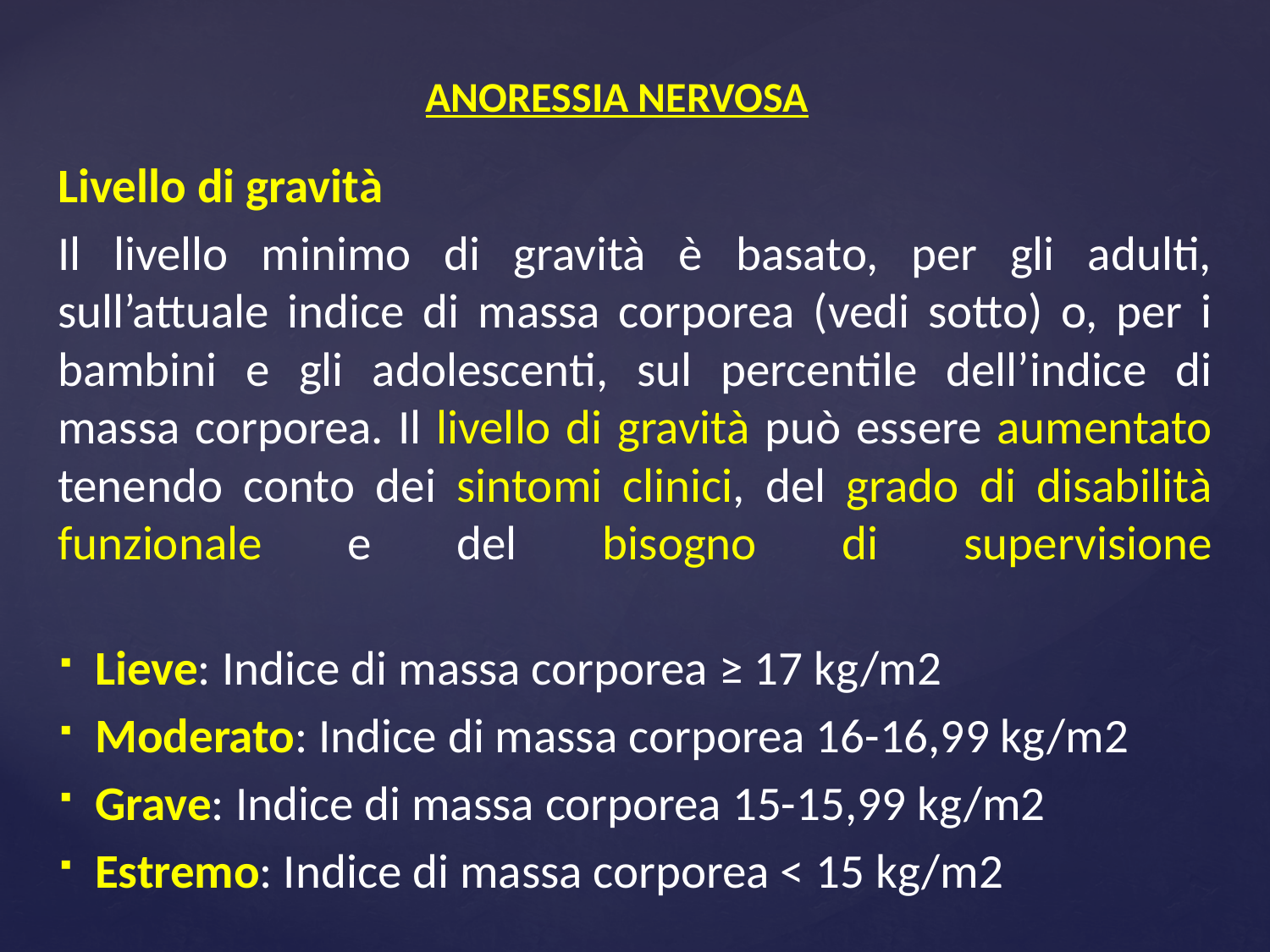

ANORESSIA NERVOSA
#
Livello di gravità
Il livello minimo di gravità è basato, per gli adulti, sull’attuale indice di massa corporea (vedi sotto) o, per i bambini e gli adolescenti, sul percentile dell’indice di massa corporea. Il livello di gravità può essere aumentato tenendo conto dei sintomi clinici, del grado di disabilità funzionale e del bisogno di supervisione
Lieve: Indice di massa corporea ≥ 17 kg/m2
Moderato: Indice di massa corporea 16-16,99 kg/m2
Grave: Indice di massa corporea 15-15,99 kg/m2
Estremo: Indice di massa corporea < 15 kg/m2